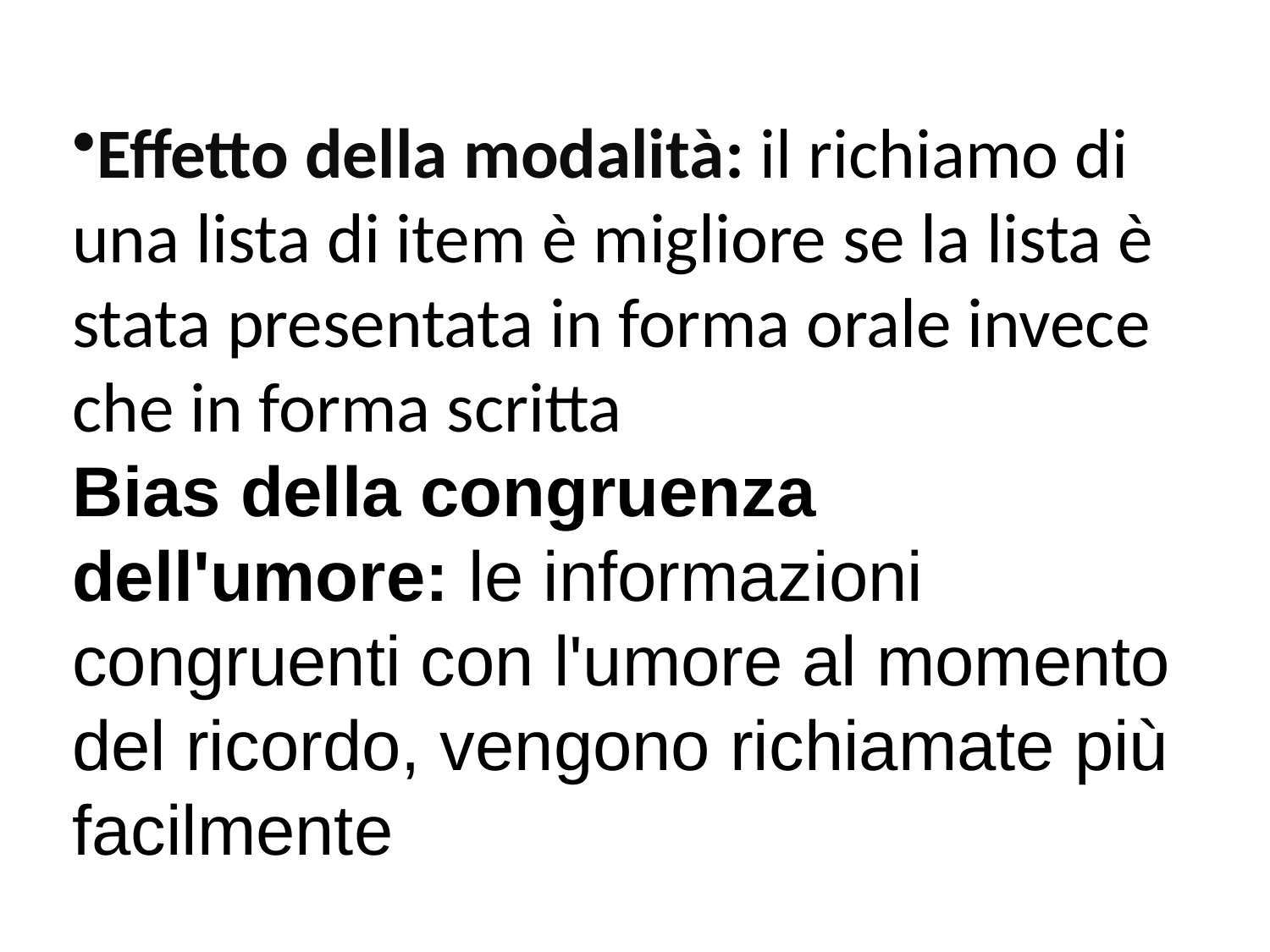

Effetto della modalità: il richiamo di una lista di item è migliore se la lista è stata presentata in forma orale invece che in forma scritta
Bias della congruenza dell'umore: le informazioni congruenti con l'umore al momento del ricordo, vengono richiamate più facilmente